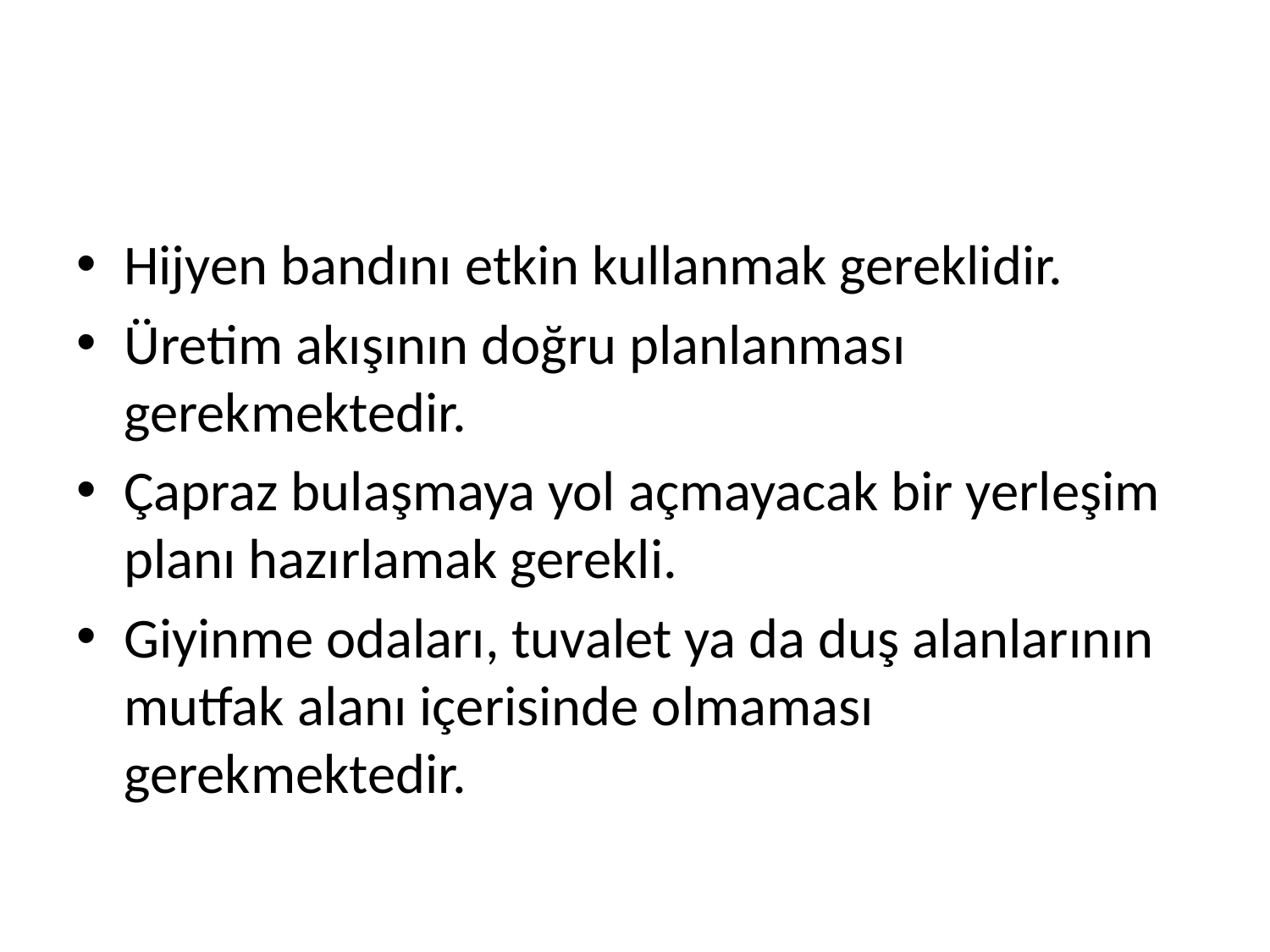

#
Hijyen bandını etkin kullanmak gereklidir.
Üretim akışının doğru planlanması gerekmektedir.
Çapraz bulaşmaya yol açmayacak bir yerleşim planı hazırlamak gerekli.
Giyinme odaları, tuvalet ya da duş alanlarının mutfak alanı içerisinde olmaması gerekmektedir.